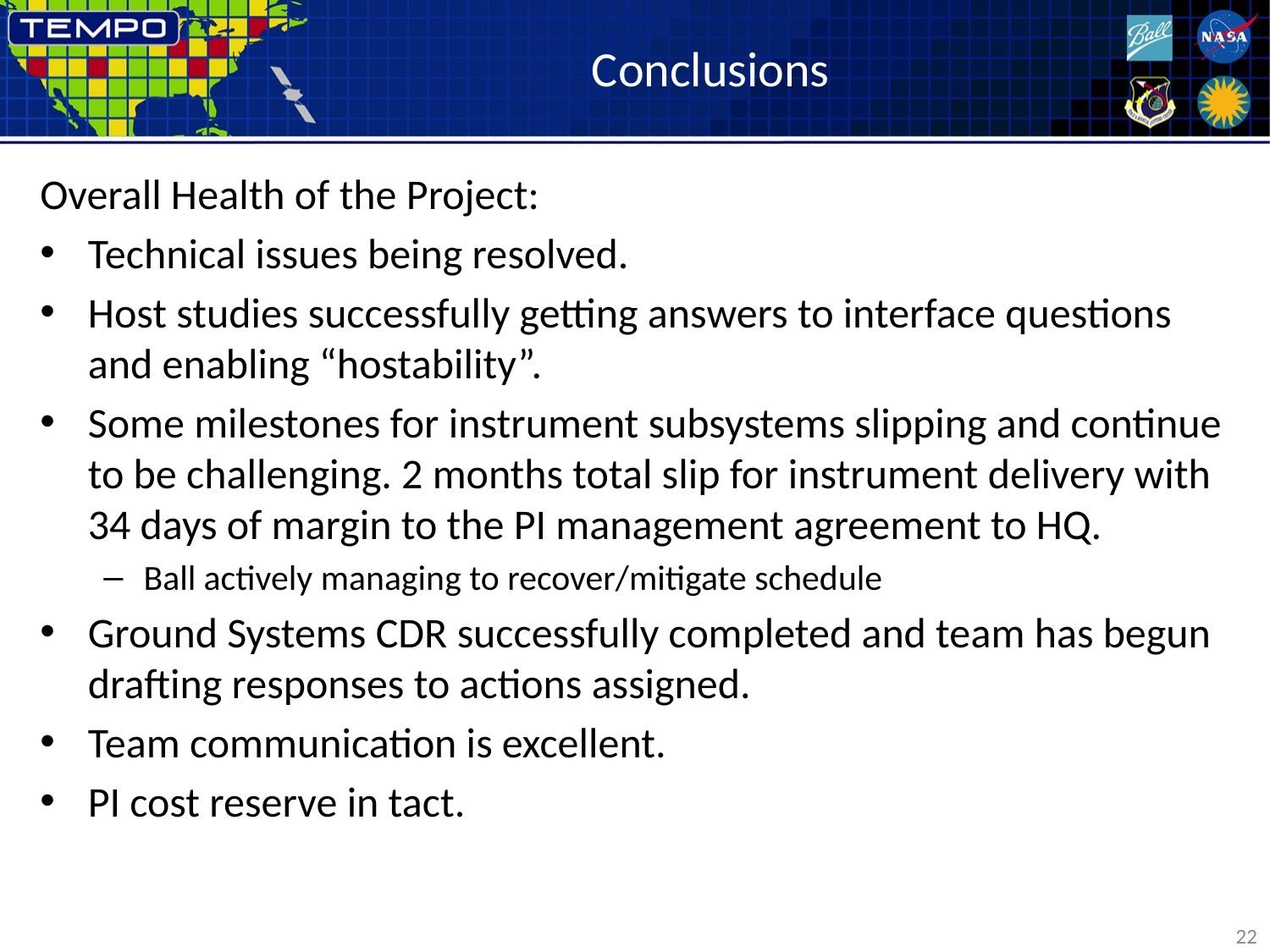

# Conclusions
Overall Health of the Project:
Technical issues being resolved.
Host studies successfully getting answers to interface questions and enabling “hostability”.
Some milestones for instrument subsystems slipping and continue to be challenging. 2 months total slip for instrument delivery with 34 days of margin to the PI management agreement to HQ.
Ball actively managing to recover/mitigate schedule
Ground Systems CDR successfully completed and team has begun drafting responses to actions assigned.
Team communication is excellent.
PI cost reserve in tact.

22